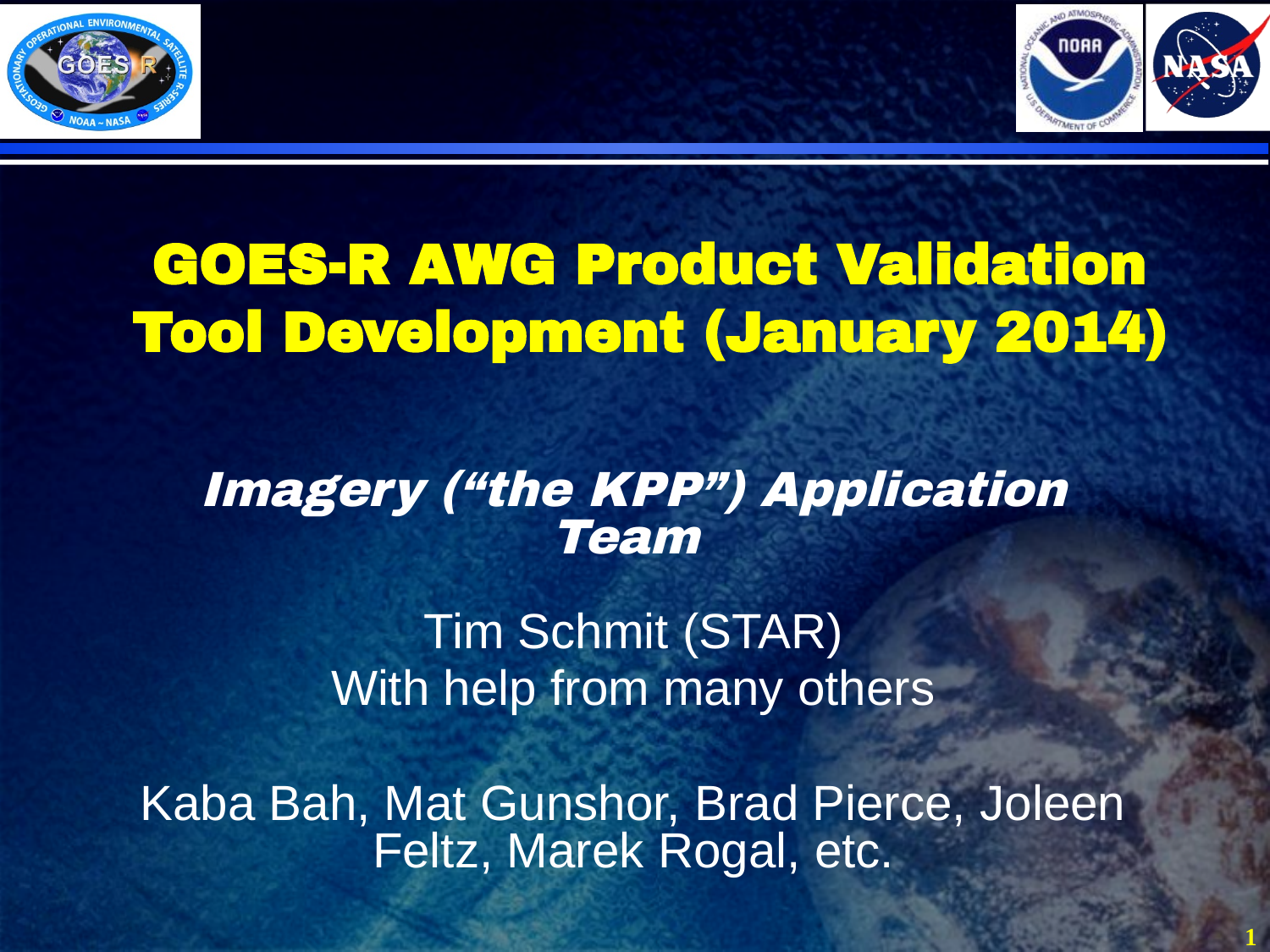

# GOES-R AWG Product Validation Tool Development (January 2014)

Imagery (“the KPP”) Application Team
Tim Schmit (STAR)
With help from many others

Kaba Bah, Mat Gunshor, Brad Pierce, Joleen Feltz, Marek Rogal, etc.

1